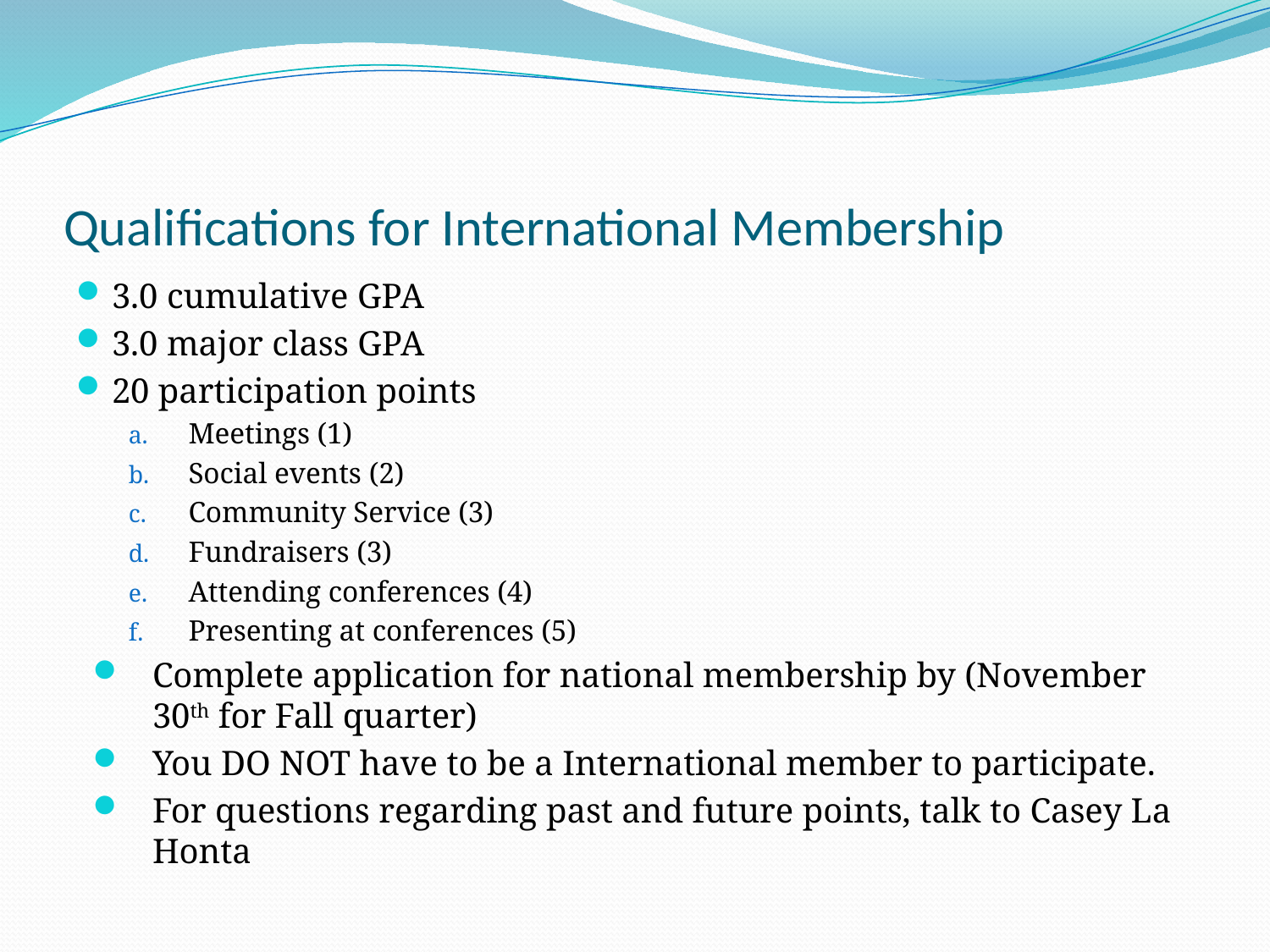

# Qualifications for International Membership
3.0 cumulative GPA
3.0 major class GPA
20 participation points
Meetings (1)
Social events (2)
Community Service (3)
Fundraisers (3)
Attending conferences (4)
Presenting at conferences (5)
Complete application for national membership by (November 30th for Fall quarter)
You DO NOT have to be a International member to participate.
For questions regarding past and future points, talk to Casey La Honta